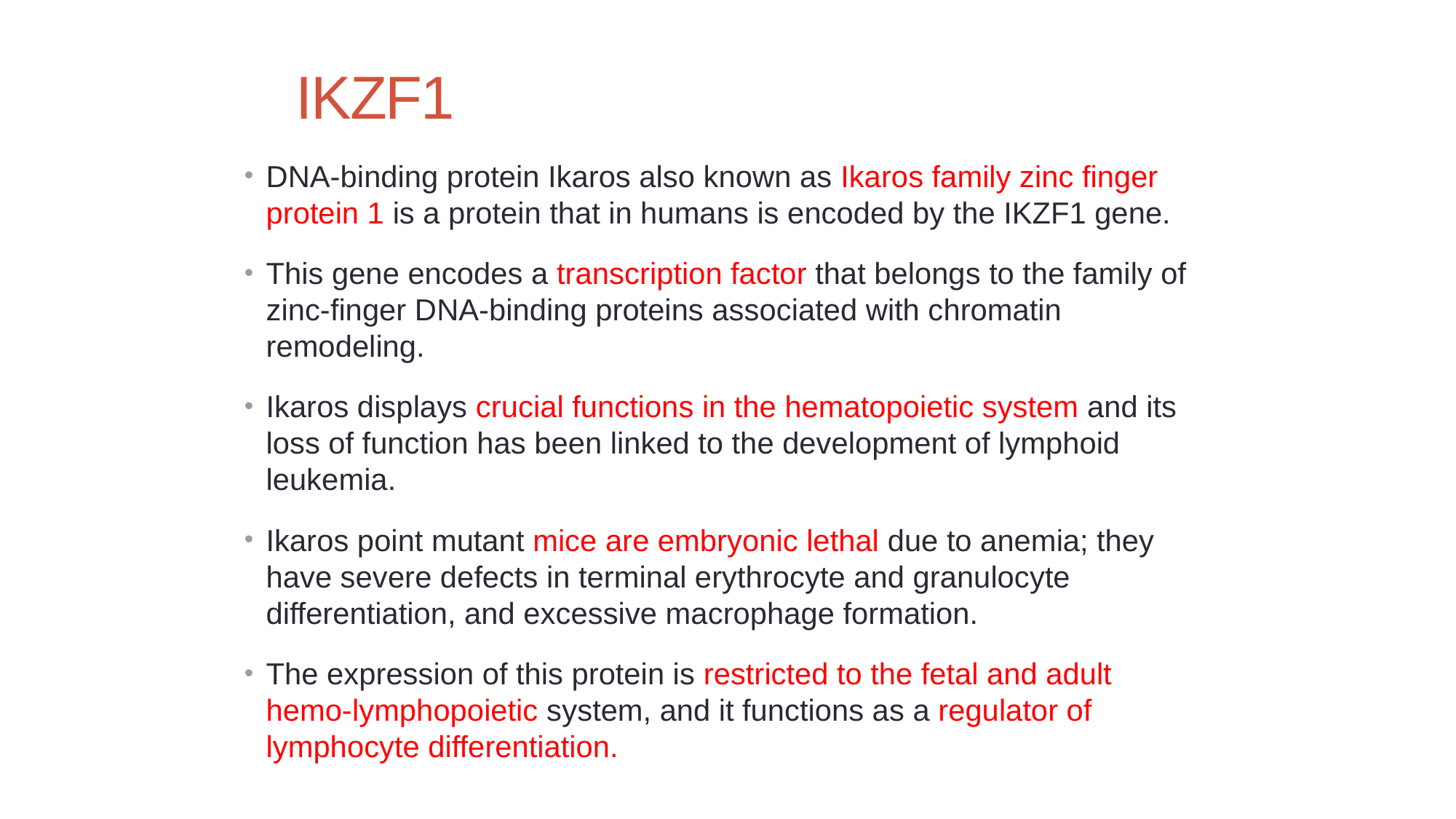

# IKZF1
DNA-binding protein Ikaros also known as Ikaros family zinc finger protein 1 is a protein that in humans is encoded by the IKZF1 gene.
This gene encodes a transcription factor that belongs to the family of zinc-finger DNA-binding proteins associated with chromatin remodeling.
Ikaros displays crucial functions in the hematopoietic system and its loss of function has been linked to the development of lymphoid leukemia.
Ikaros point mutant mice are embryonic lethal due to anemia; they have severe defects in terminal erythrocyte and granulocyte differentiation, and excessive macrophage formation.
The expression of this protein is restricted to the fetal and adult hemo-lymphopoietic system, and it functions as a regulator of lymphocyte differentiation.